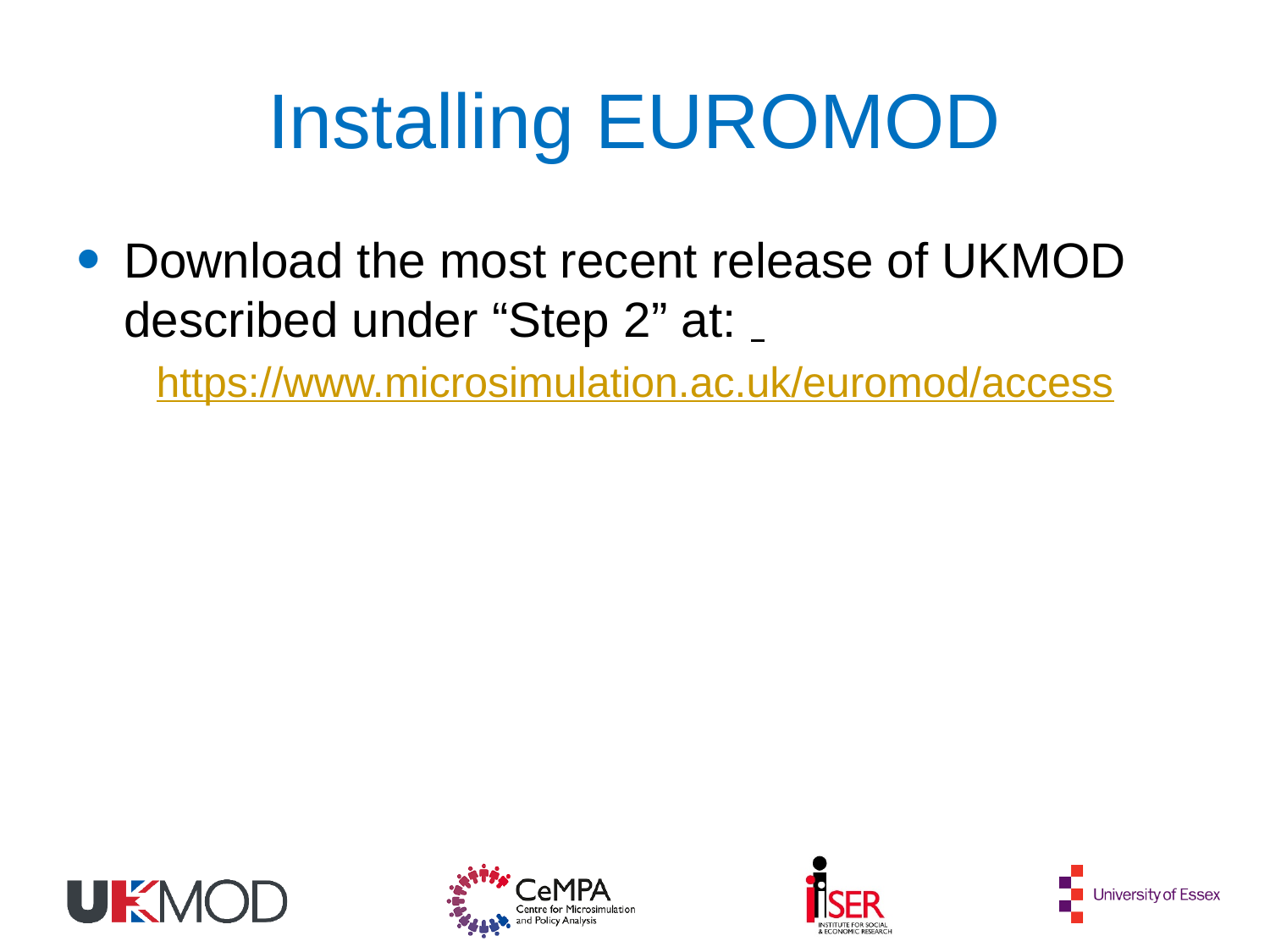

# Installing EUROMOD
Download the most recent release of UKMOD described under “Step 2” at:
https://www.microsimulation.ac.uk/euromod/access